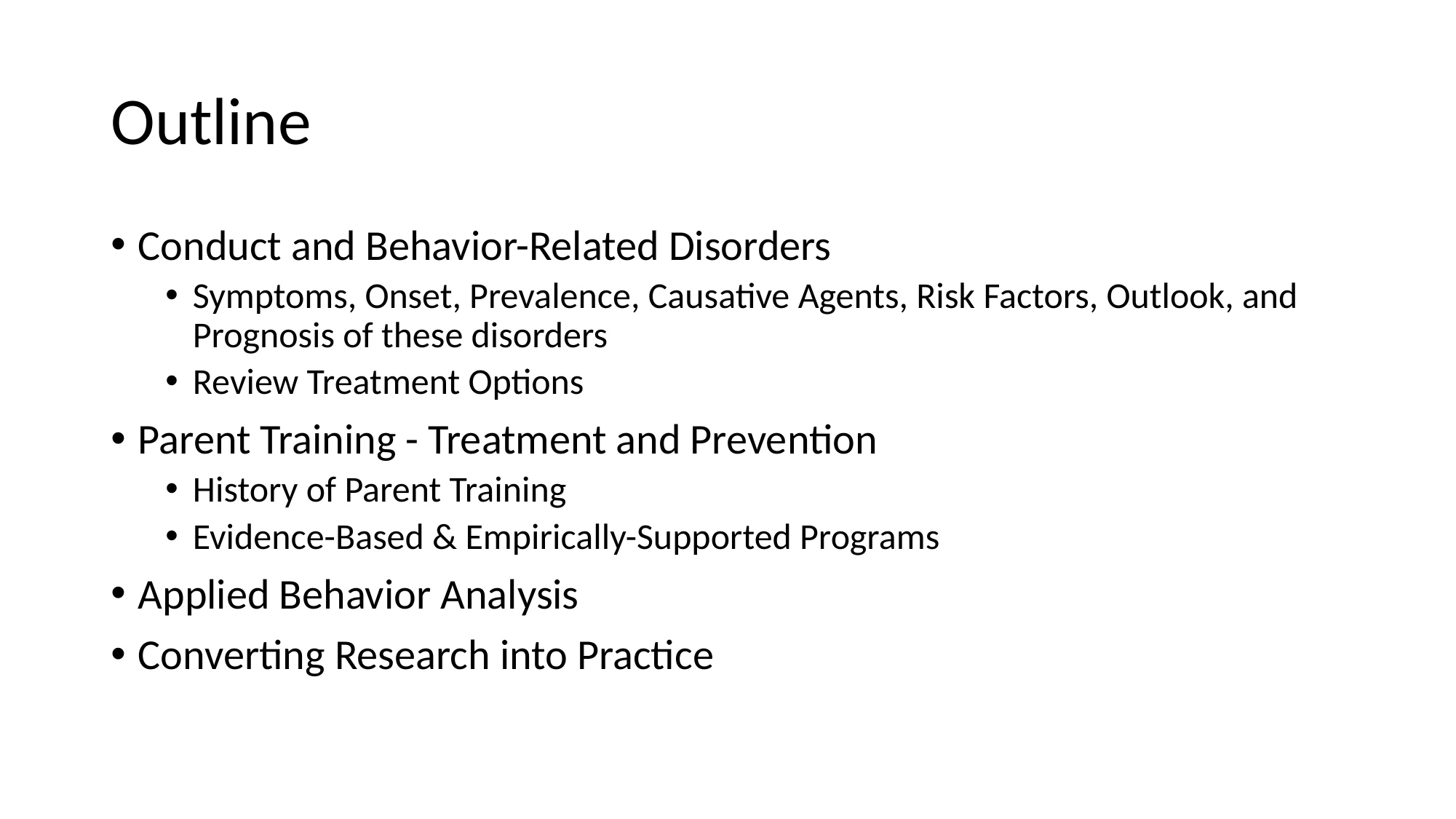

# Outline
Conduct and Behavior-Related Disorders
Symptoms, Onset, Prevalence, Causative Agents, Risk Factors, Outlook, and Prognosis of these disorders
Review Treatment Options
Parent Training - Treatment and Prevention
History of Parent Training
Evidence-Based & Empirically-Supported Programs
Applied Behavior Analysis
Converting Research into Practice